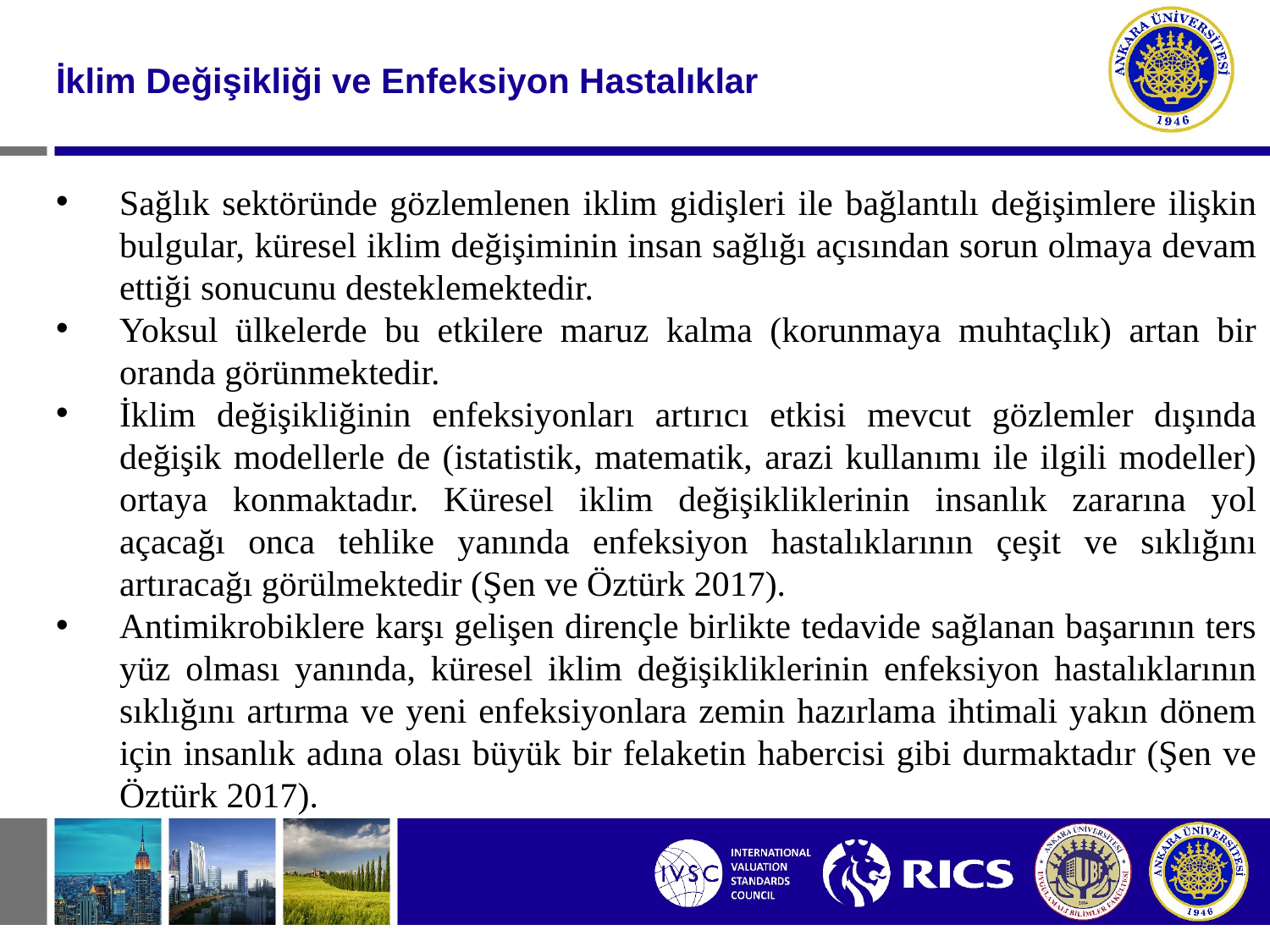

#
İklim Değişikliği ve Enfeksiyon Hastalıklar
Sağlık sektöründe gözlemlenen iklim gidişleri ile bağlantılı değişimlere ilişkin bulgular, küresel iklim değişiminin insan sağlığı açısından sorun olmaya devam ettiği sonucunu desteklemektedir.
Yoksul ülkelerde bu etkilere maruz kalma (korunmaya muhtaçlık) artan bir oranda görünmektedir.
İklim değişikliğinin enfeksiyonları artırıcı etkisi mevcut gözlemler dışında değişik modellerle de (istatistik, matematik, arazi kullanımı ile ilgili modeller) ortaya konmaktadır. Küresel iklim değişikliklerinin insanlık zararına yol açacağı onca tehlike yanında enfeksiyon hastalıklarının çeşit ve sıklığını artıracağı görülmektedir (Şen ve Öztürk 2017).
Antimikrobiklere karşı gelişen dirençle birlikte tedavide sağlanan başarının ters yüz olması yanında, küresel iklim değişikliklerinin enfeksiyon hastalıklarının sıklığını artırma ve yeni enfeksiyonlara zemin hazırlama ihtimali yakın dönem için insanlık adına olası büyük bir felaketin habercisi gibi durmaktadır (Şen ve Öztürk 2017).